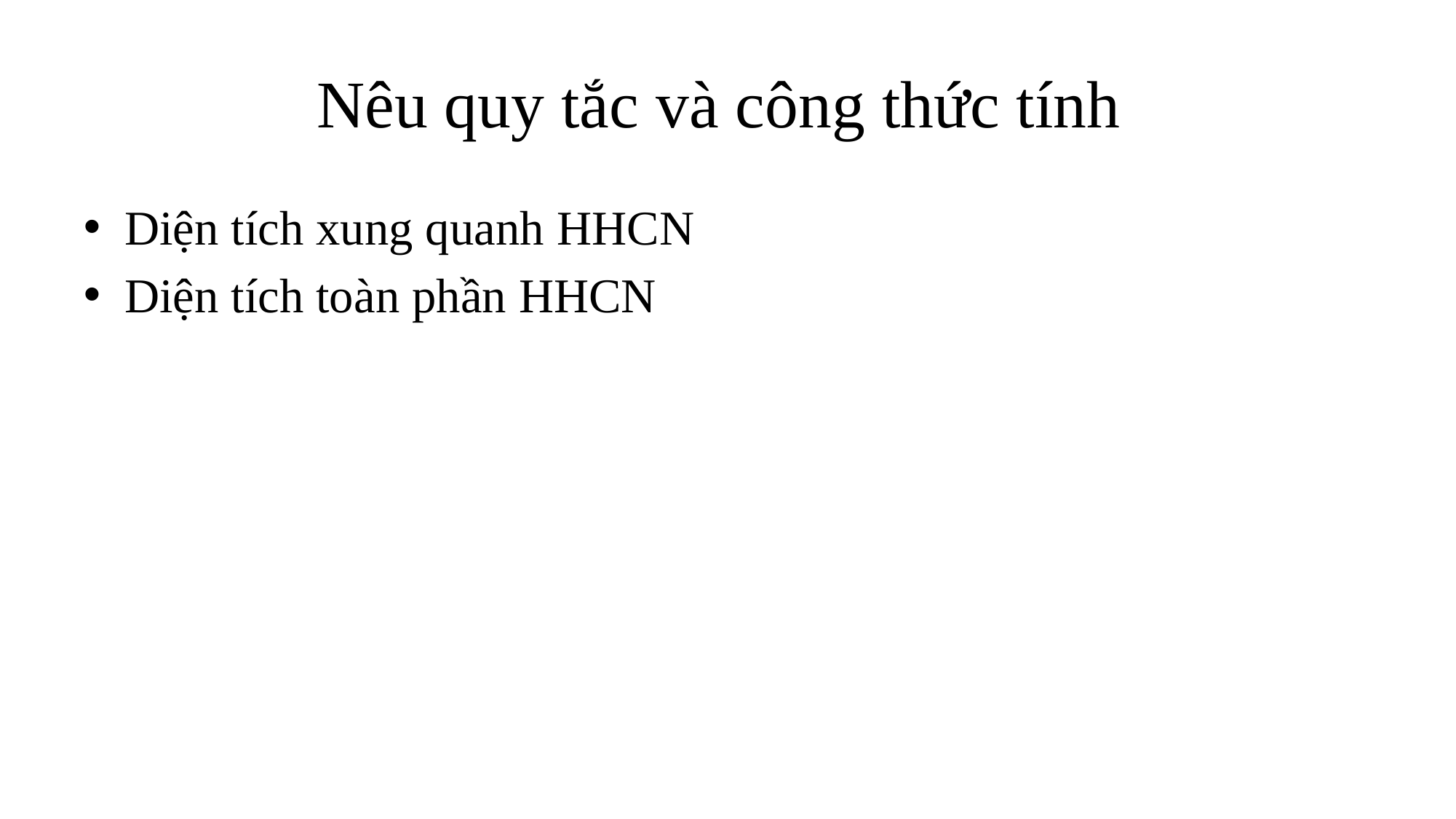

# Nêu quy tắc và công thức tính
Diện tích xung quanh HHCN
Diện tích toàn phần HHCN